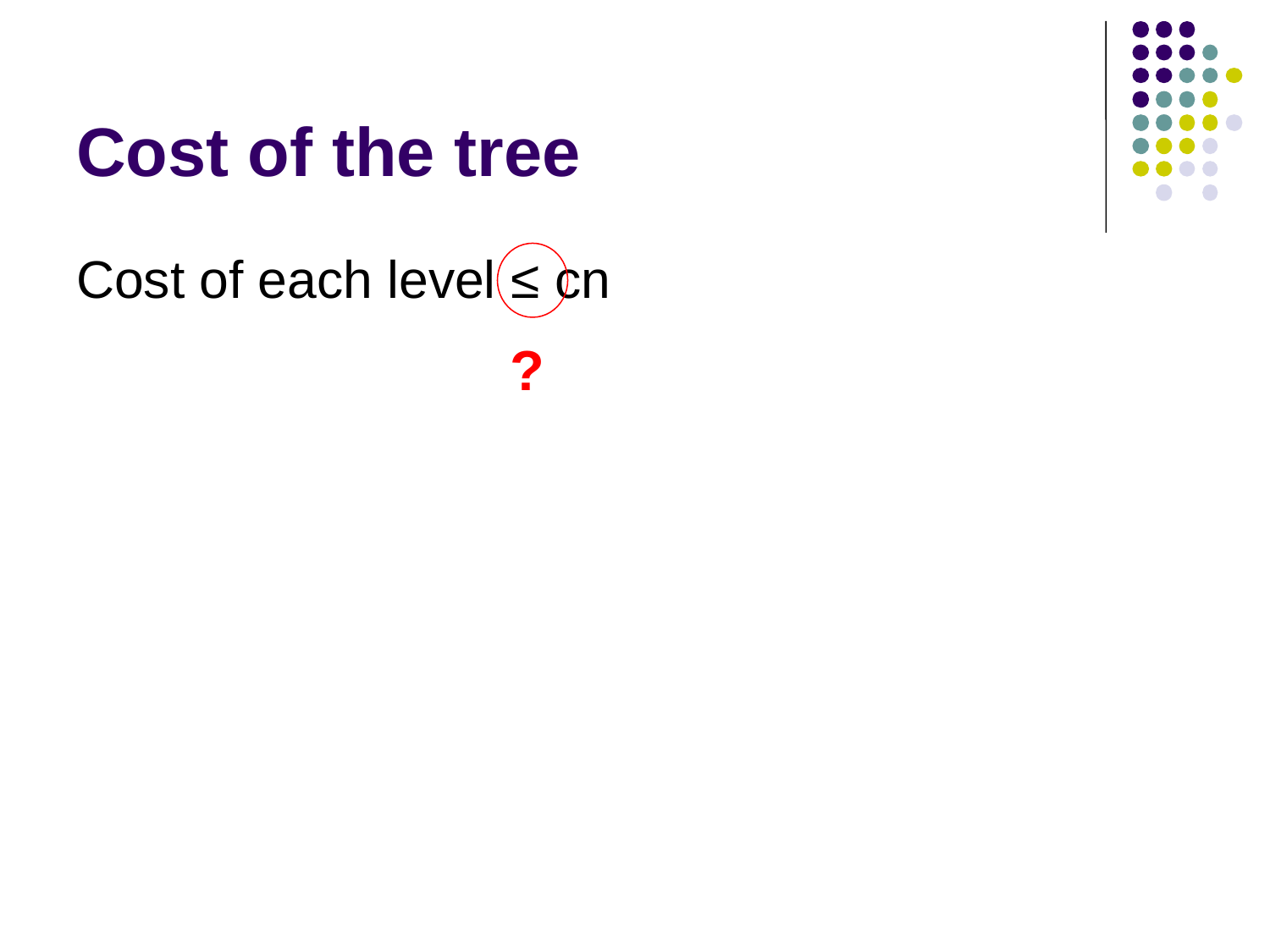

# Cost of the tree
Cost of each level ≤ cn

?